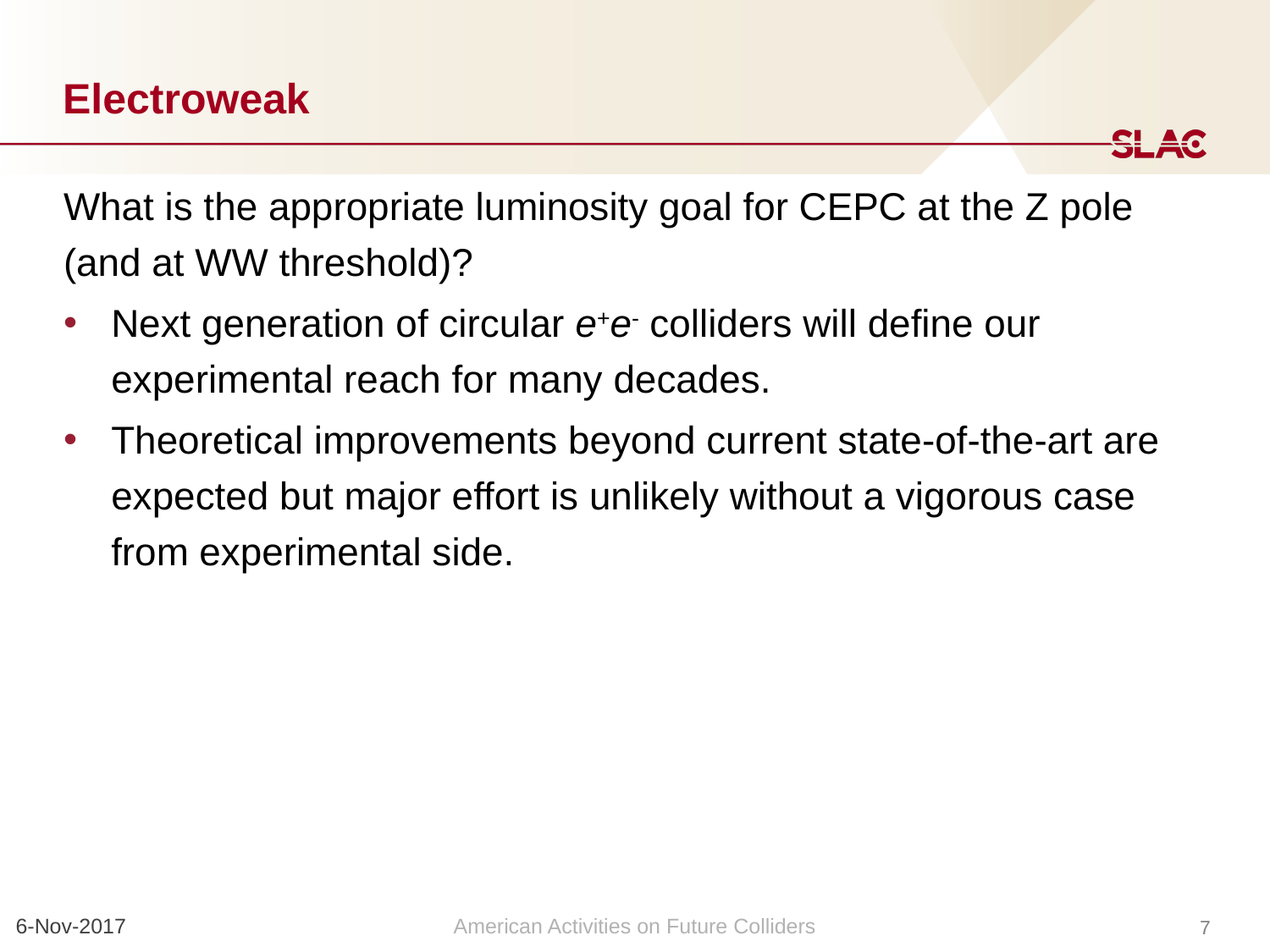

# Electroweak
What is the appropriate luminosity goal for CEPC at the Z pole (and at WW threshold)?
Next generation of circular e+e- colliders will define our experimental reach for many decades.
Theoretical improvements beyond current state-of-the-art are expected but major effort is unlikely without a vigorous case from experimental side.

6-Nov-2017
American Activities on Future Colliders
7